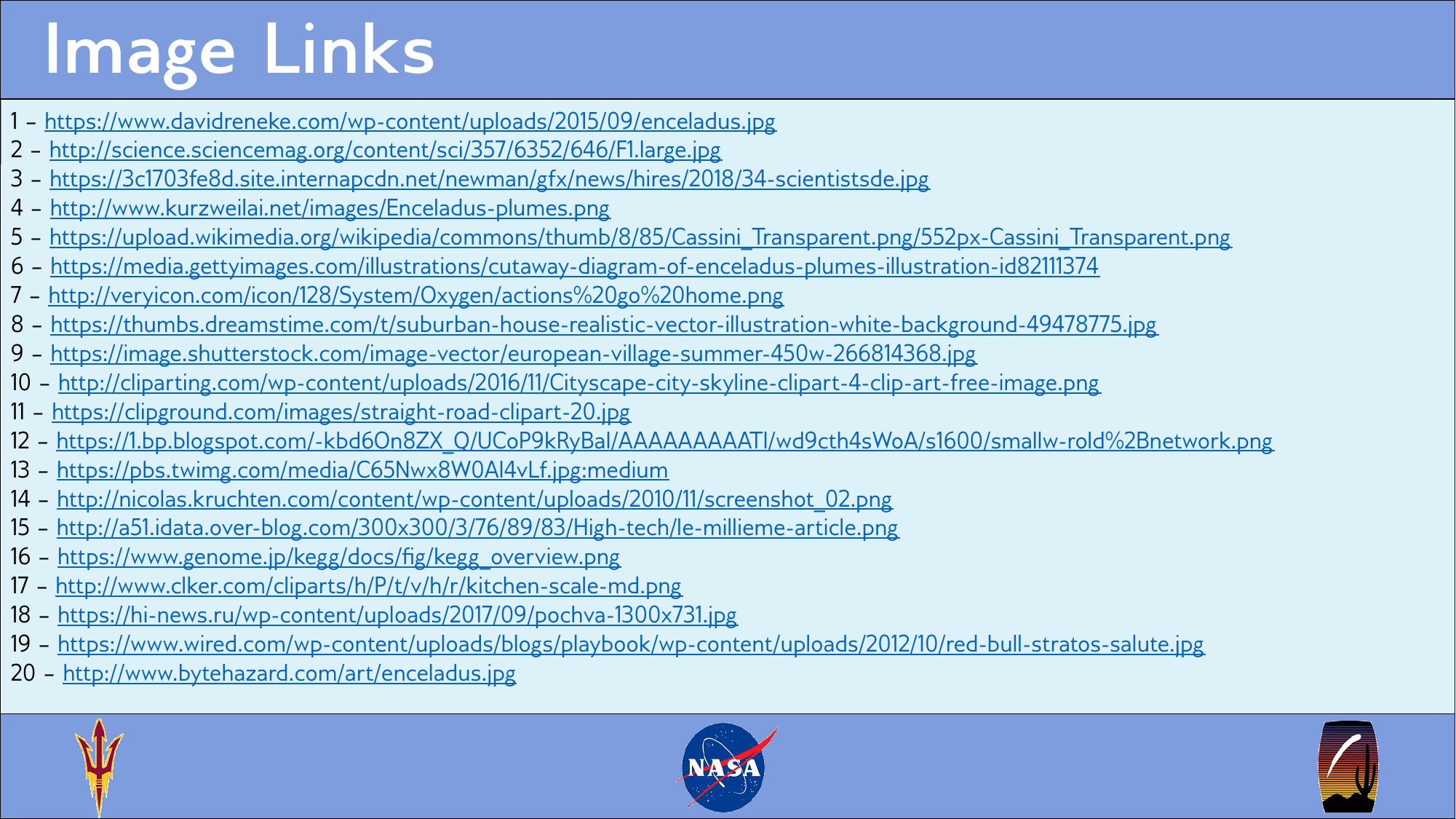

# Image Links
1 – https://www.davidreneke.com/wp-content/uploads/2015/09/enceladus.jpg
2 – http://science.sciencemag.org/content/sci/357/6352/646/F1.large.jpg
3 – https://3c1703fe8d.site.internapcdn.net/newman/gfx/news/hires/2018/34-scientistsde.jpg
4 – http://www.kurzweilai.net/images/Enceladus-plumes.png
5 – https://upload.wikimedia.org/wikipedia/commons/thumb/8/85/Cassini_Transparent.png/552px-Cassini_Transparent.png
6 – https://media.gettyimages.com/illustrations/cutaway-diagram-of-enceladus-plumes-illustration-id82111374
7 – http://veryicon.com/icon/128/System/Oxygen/actions%20go%20home.png
8 – https://thumbs.dreamstime.com/t/suburban-house-realistic-vector-illustration-white-background-49478775.jpg
9 – https://image.shutterstock.com/image-vector/european-village-summer-450w-266814368.jpg
10 – http://cliparting.com/wp-content/uploads/2016/11/Cityscape-city-skyline-clipart-4-clip-art-free-image.png
11 – https://clipground.com/images/straight-road-clipart-20.jpg
12 – https://1.bp.blogspot.com/-kbd6On8ZX_Q/UCoP9kRyBaI/AAAAAAAAATI/wd9cth4sWoA/s1600/smallw-rold%2Bnetwork.png
13 – https://pbs.twimg.com/media/C65Nwx8W0AI4vLf.jpg:medium
14 – http://nicolas.kruchten.com/content/wp-content/uploads/2010/11/screenshot_02.png
15 – http://a51.idata.over-blog.com/300x300/3/76/89/83/High-tech/le-millieme-article.png
16 – https://www.genome.jp/kegg/docs/fig/kegg_overview.png
17 – http://www.clker.com/cliparts/h/P/t/v/h/r/kitchen-scale-md.png
18 – https://hi-news.ru/wp-content/uploads/2017/09/pochva-1300x731.jpg
19 – https://www.wired.com/wp-content/uploads/blogs/playbook/wp-content/uploads/2012/10/red-bull-stratos-salute.jpg
20 – http://www.bytehazard.com/art/enceladus.jpg